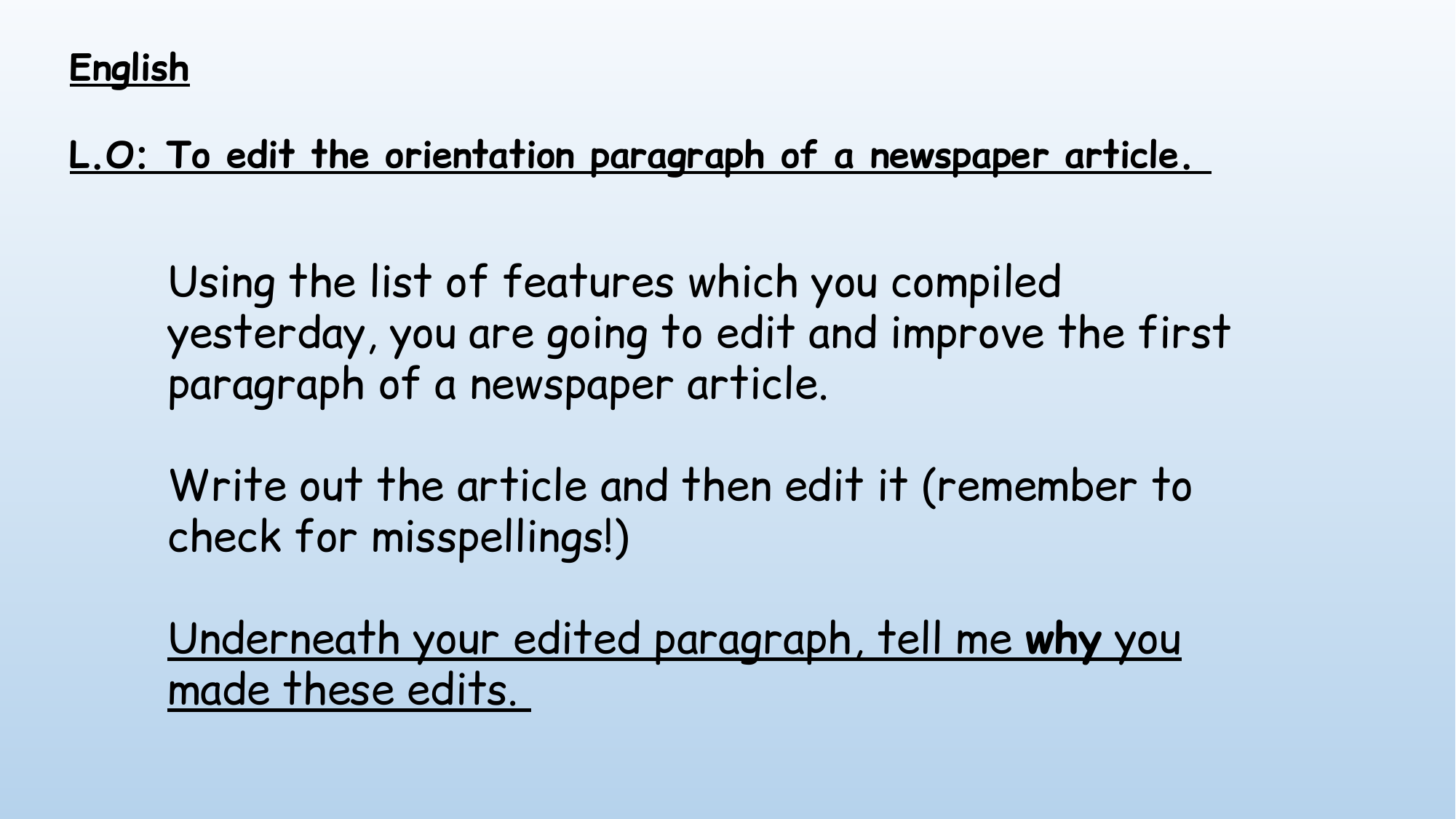

English

L.O: To edit the orientation paragraph of a newspaper article.
Using the list of features which you compiled yesterday, you are going to edit and improve the first paragraph of a newspaper article.

Write out the article and then edit it (remember to check for misspellings!)

Underneath your edited paragraph, tell me why you made these edits.